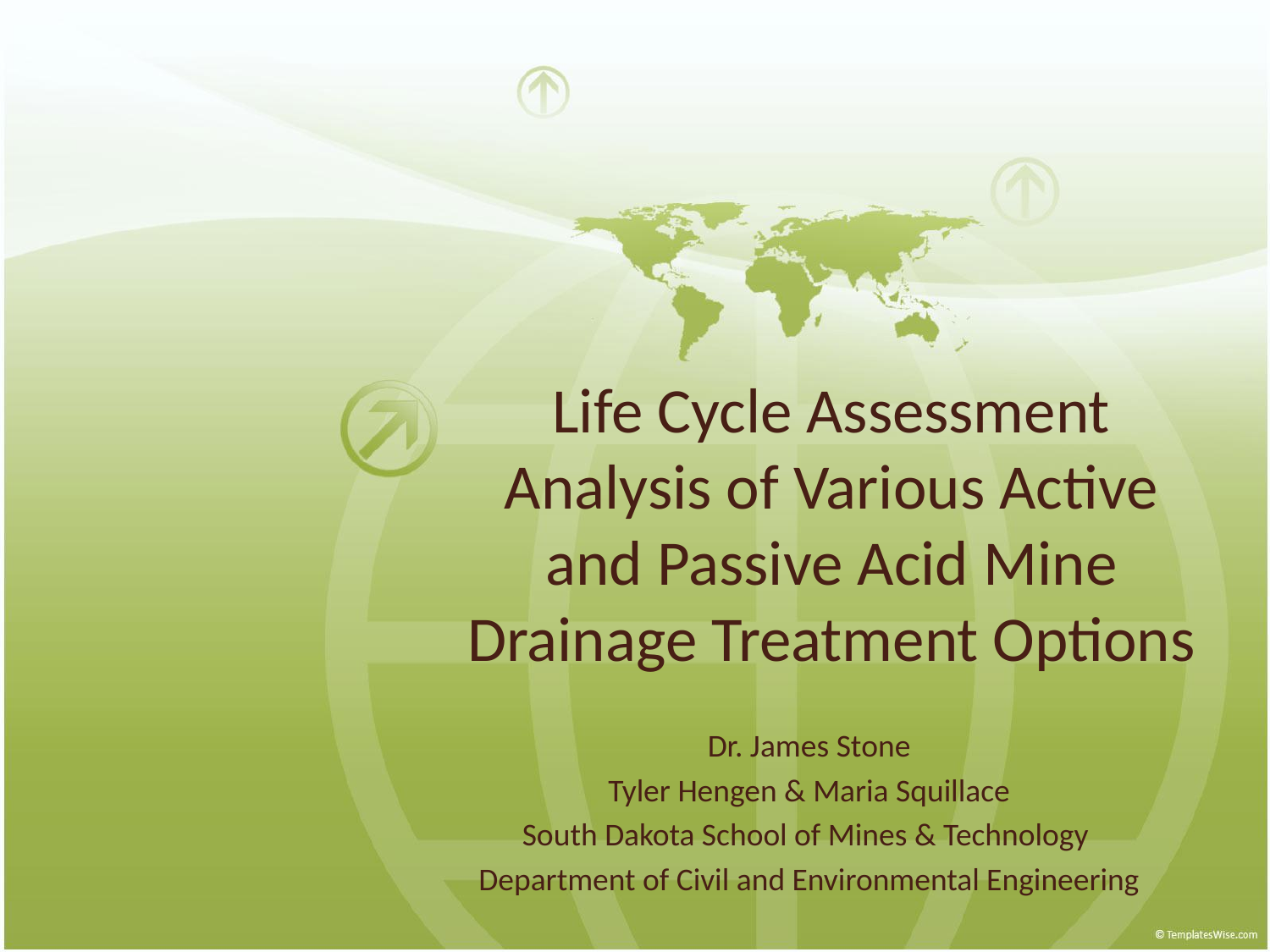

# Life Cycle Assessment Analysis of Various Active and Passive Acid Mine Drainage Treatment Options
Dr. James Stone
Tyler Hengen & Maria Squillace
South Dakota School of Mines & Technology
Department of Civil and Environmental Engineering